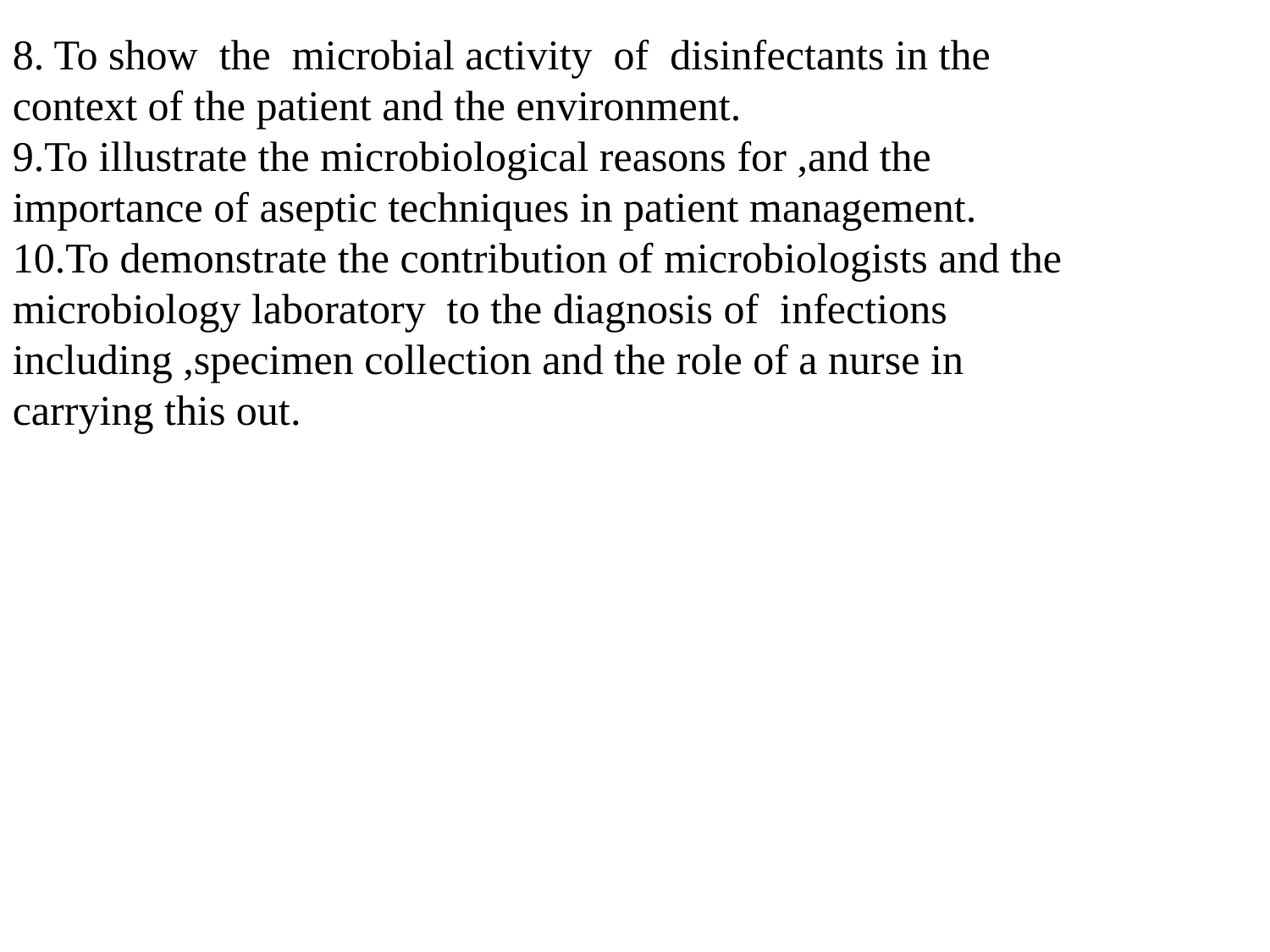

8. To show  the  microbial activity  of  disinfectants in the context of the patient and the environment.
9.To illustrate the microbiological reasons for ,and the  importance of aseptic techniques in patient management.
10.To demonstrate the contribution of microbiologists and the microbiology laboratory  to the diagnosis of  infections including ,specimen collection and the role of a nurse in carrying this out.